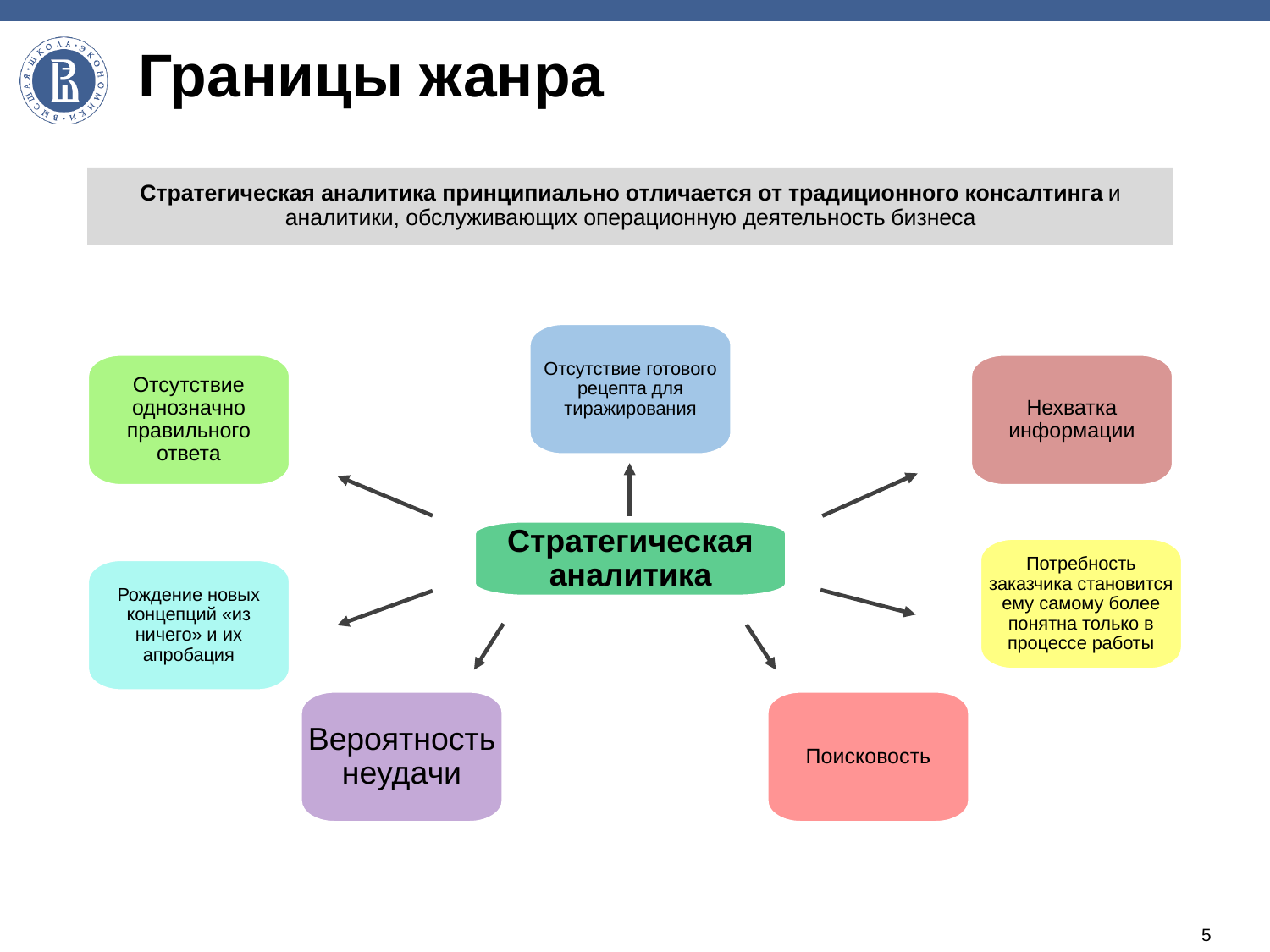

# Границы жанра
Стратегическая аналитика принципиально отличается от традиционного консалтинга и аналитики, обслуживающих операционную деятельность бизнеса
Отсутствие готового рецепта для тиражирования
Отсутствие однозначно правильного ответа
Нехватка информации
Стратегическая аналитика
Потребность заказчика становится ему самому более понятна только в процессе работы
Рождение новых концепций «из ничего» и их апробация
Вероятность неудачи
Поисковость
5